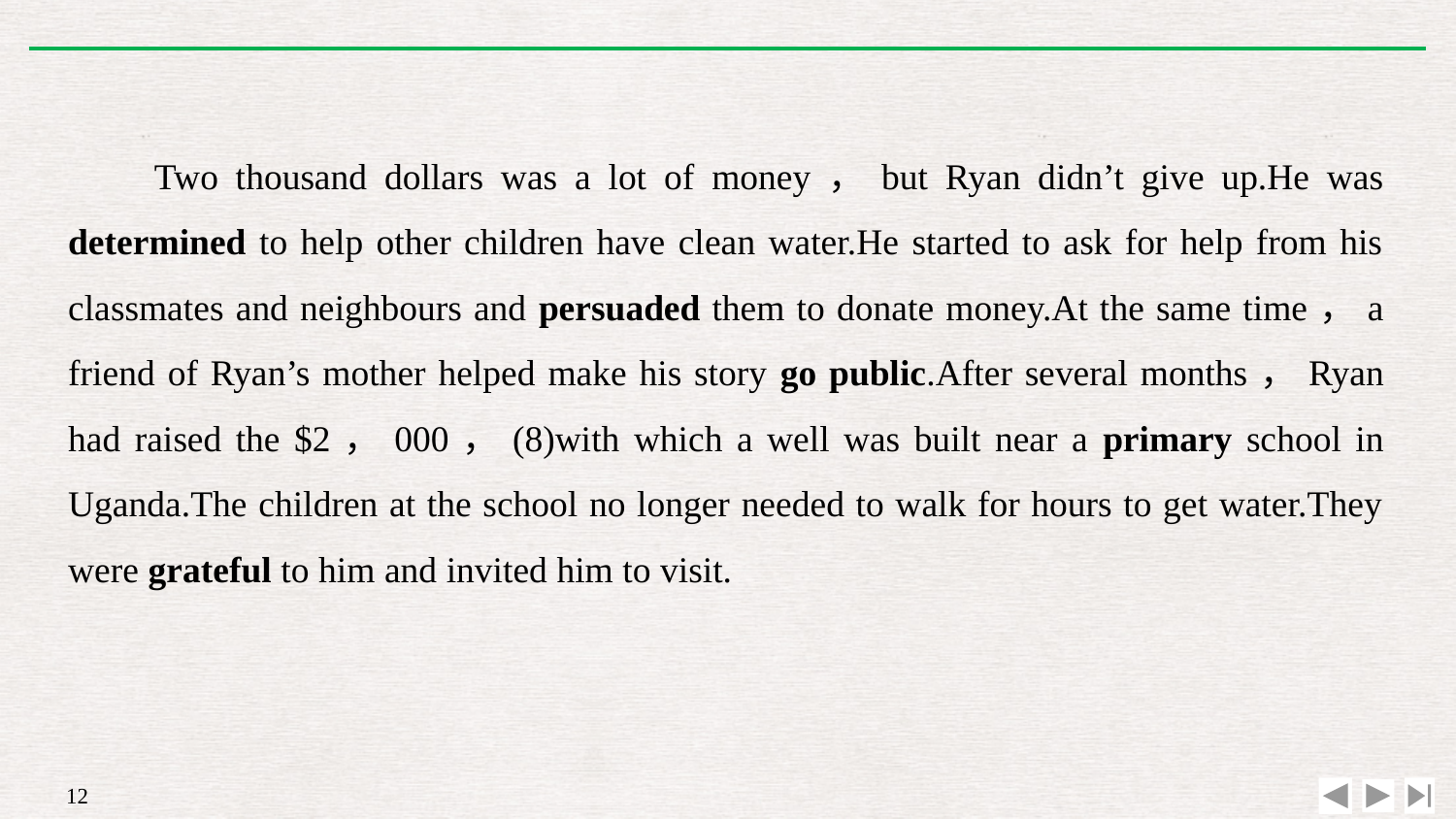

Two thousand dollars was a lot of money，but Ryan didn’t give up.He was determined to help other children have clean water.He started to ask for help from his classmates and neighbours and persuaded them to donate money.At the same time，a friend of Ryan’s mother helped make his story go public.After several months，Ryan had raised the $2，000，(8)with which a well was built near a primary school in Uganda.The children at the school no longer needed to walk for hours to get water.They were grateful to him and invited him to visit.